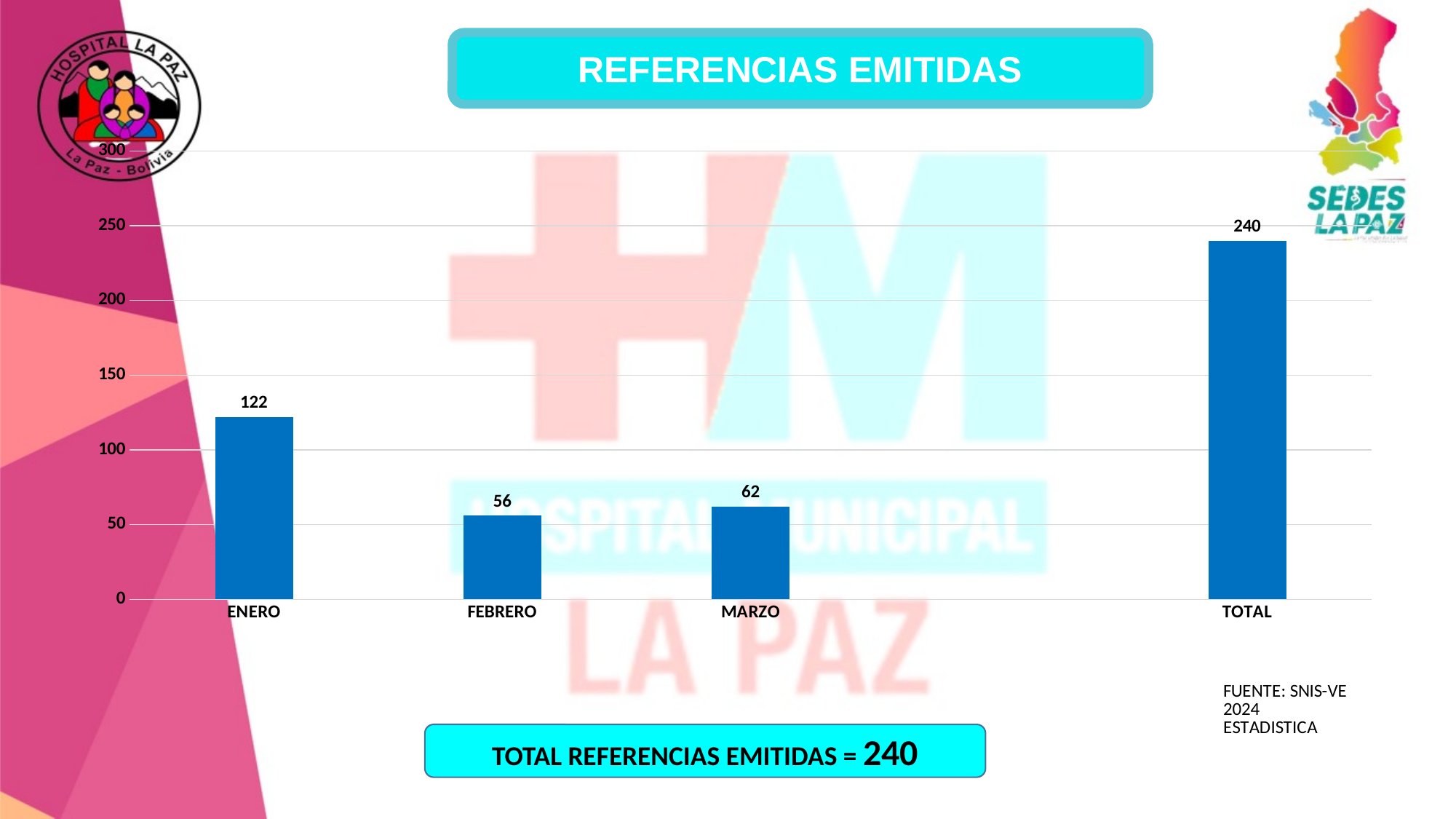

REFERENCIAS EMITIDAS

### Chart

| Category |
|---|

[unsupported chart]

TOTAL REFERENCIAS EMITIDAS = 240